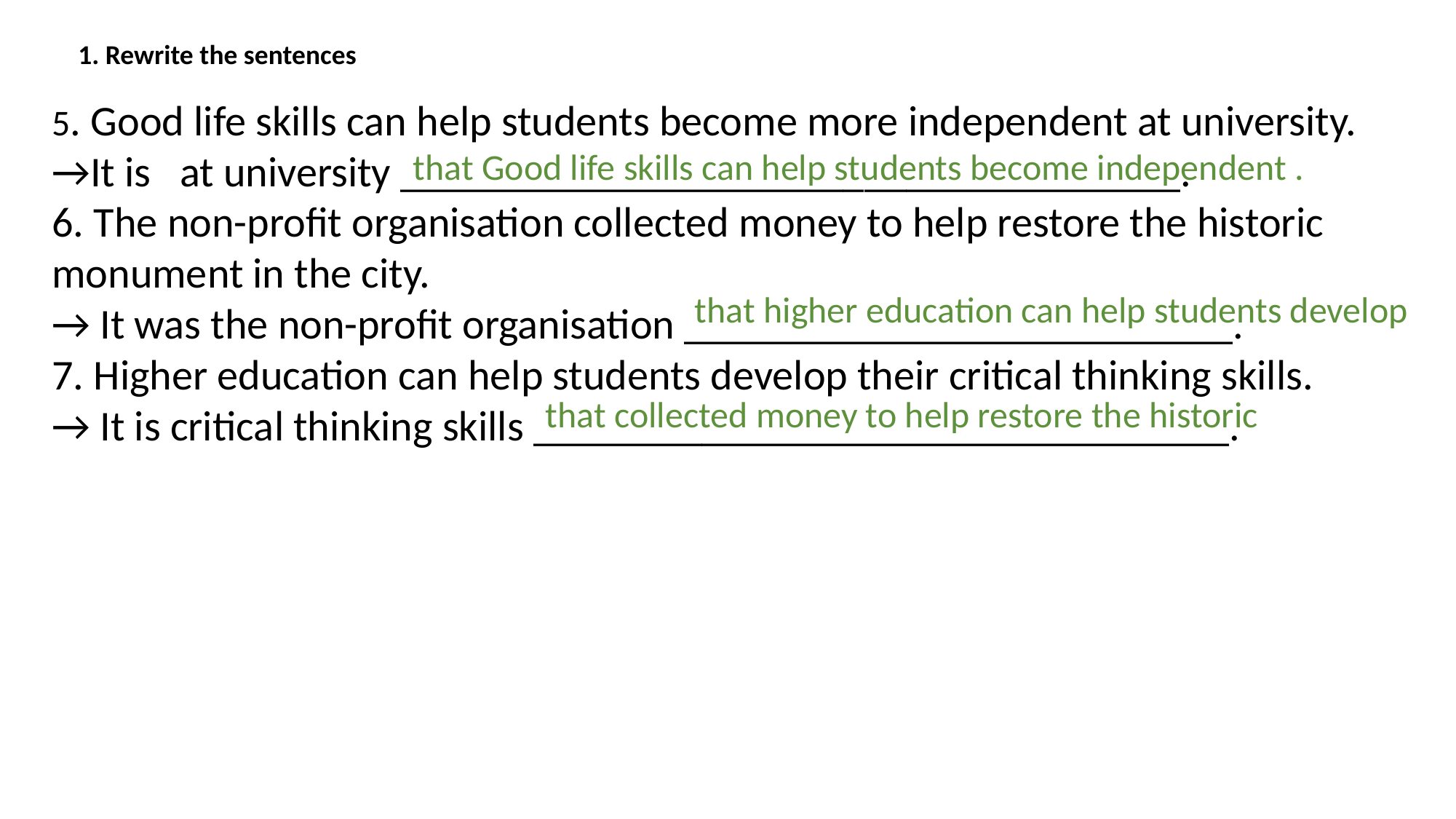

1. Rewrite the sentences
5. Good life skills can help students become more independent at university.
→It is   at university _____________________________________.
6. The non-profit organisation collected money to help restore the historic monument in the city.
→ It was the non-profit organisation __________________________.
7. Higher education can help students develop their critical thinking skills.
→ It is critical thinking skills _________________________________.

that Good life skills can help students become independent .
that higher education can help students develop
that collected money to help restore the historic